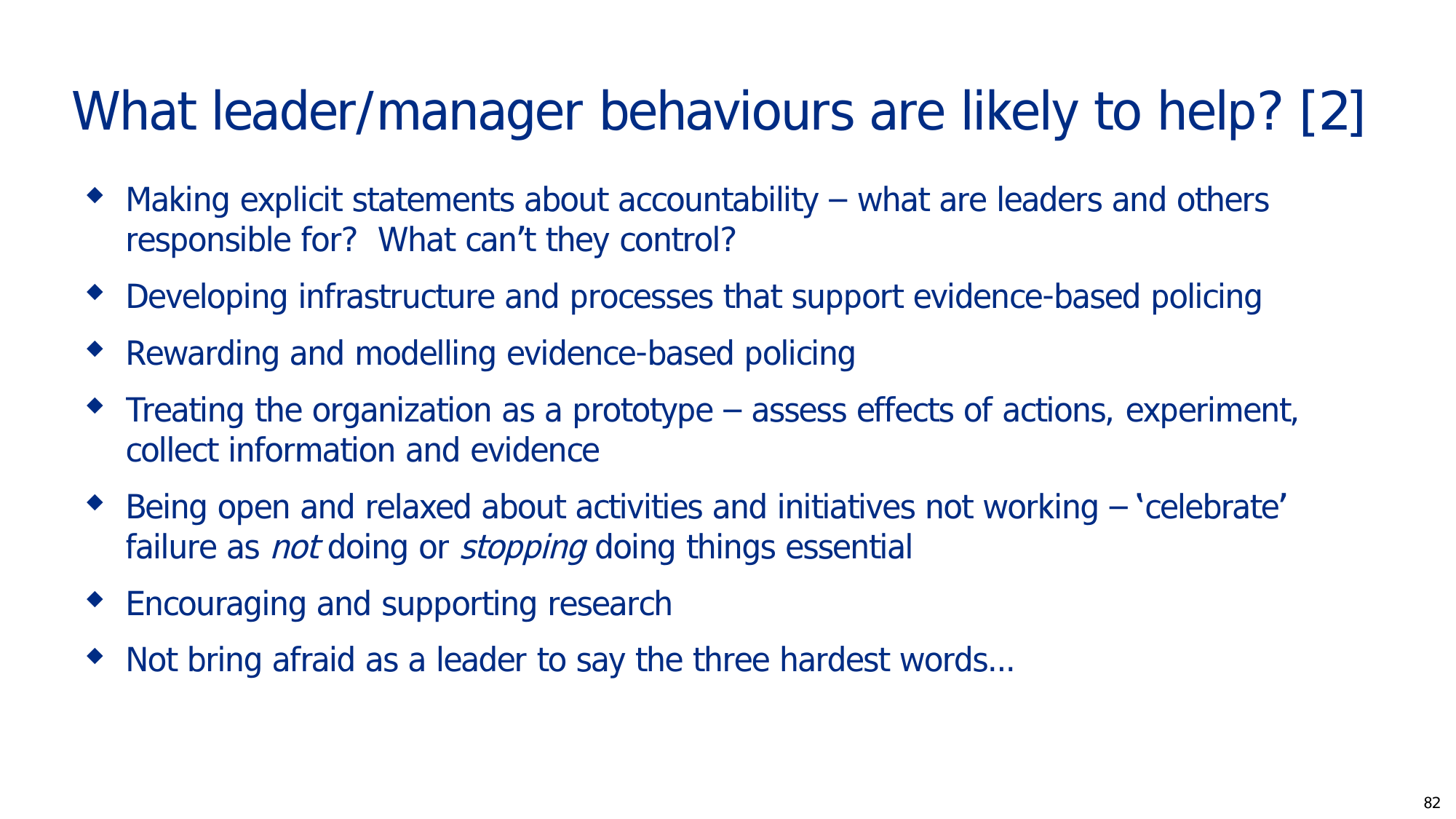

# What leader/manager behaviours are likely to help? [2]
Making explicit statements about accountability – what are leaders and others responsible for?  What can’t they control?
Developing infrastructure and processes that support evidence-based policing
Rewarding and modelling evidence-based policing
Treating the organization as a prototype – assess effects of actions, experiment, collect information and evidence
Being open and relaxed about activities and initiatives not working – ‘celebrate’ failure as not doing or stopping doing things essential
Encouraging and supporting research
Not bring afraid as a leader to say the three hardest words…
82